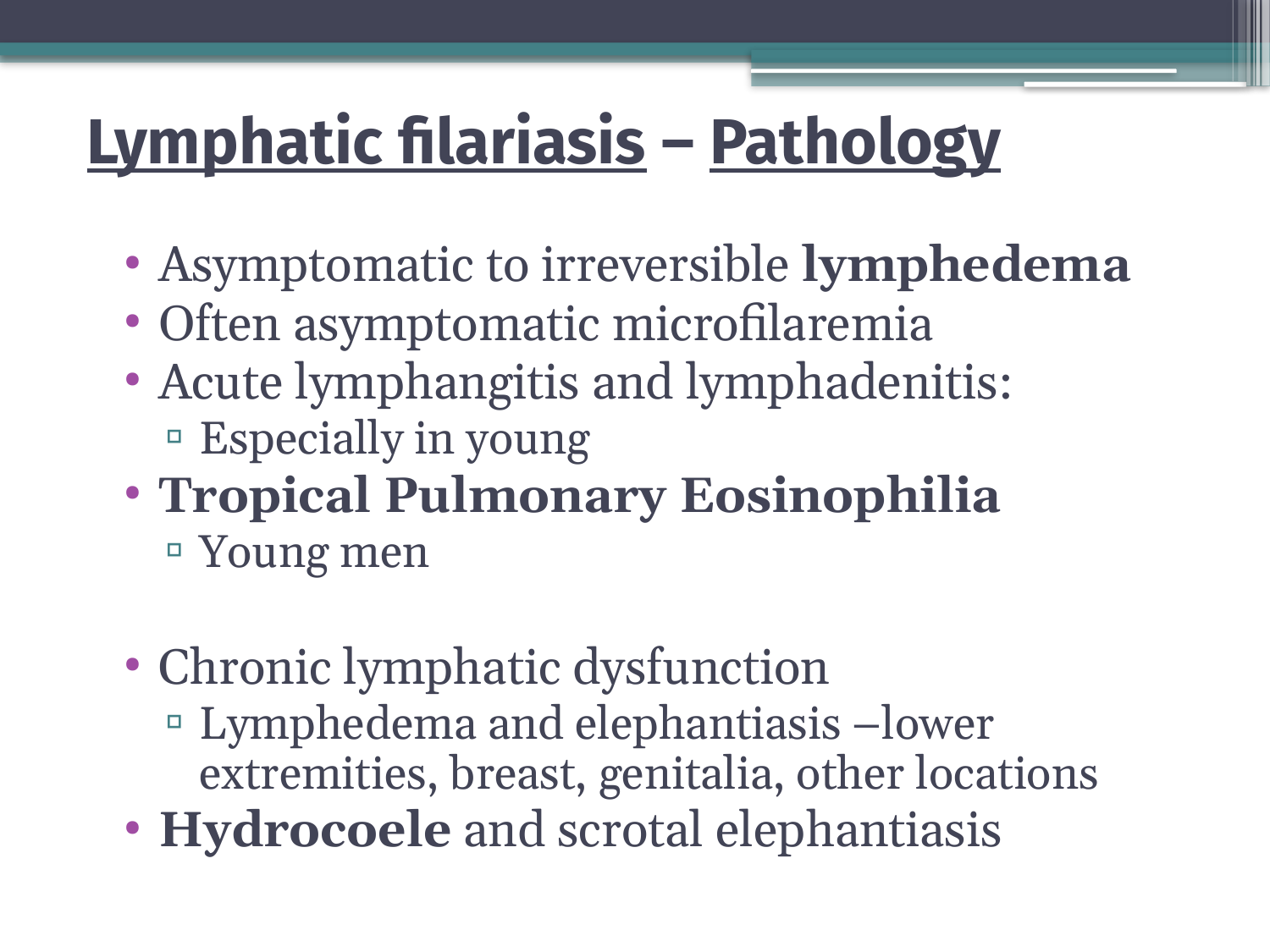

# Lymphatic filariasis – Pathology
Asymptomatic to irreversible lymphedema
Often asymptomatic microfilaremia
Acute lymphangitis and lymphadenitis:
Especially in young
Tropical Pulmonary Eosinophilia
Young men

Chronic lymphatic dysfunction
Lymphedema and elephantiasis –lower extremities, breast, genitalia, other locations
Hydrocoele and scrotal elephantiasis